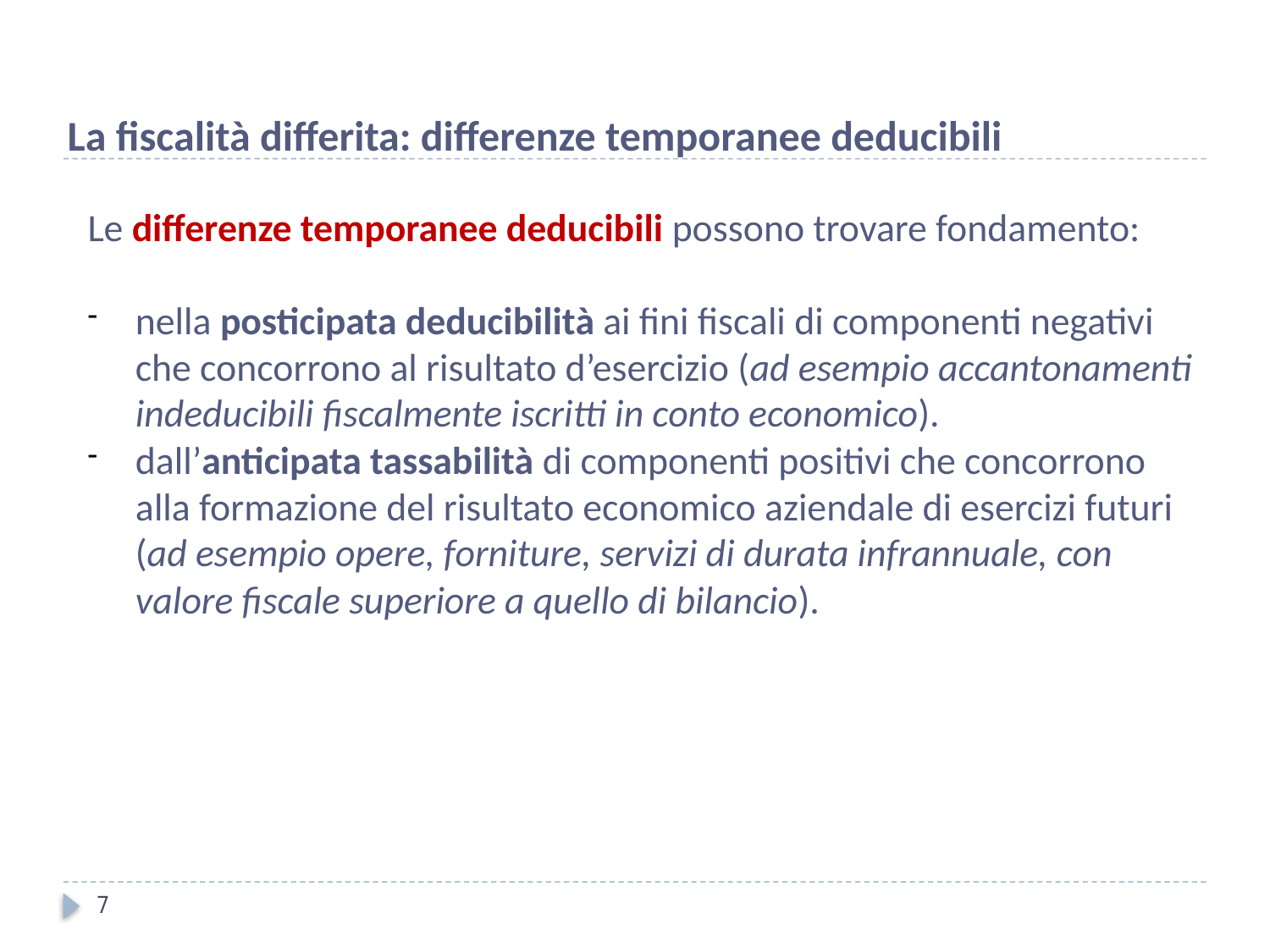

La fiscalità differita: differenze temporanee deducibili
Le differenze temporanee deducibili possono trovare fondamento:

nella posticipata deducibilità ai fini fiscali di componenti negativi che concorrono al risultato d’esercizio (ad esempio accantonamenti indeducibili fiscalmente iscritti in conto economico).
dall’anticipata tassabilità di componenti positivi che concorrono alla formazione del risultato economico aziendale di esercizi futuri (ad esempio opere, forniture, servizi di durata infrannuale, con valore fiscale superiore a quello di bilancio).

7